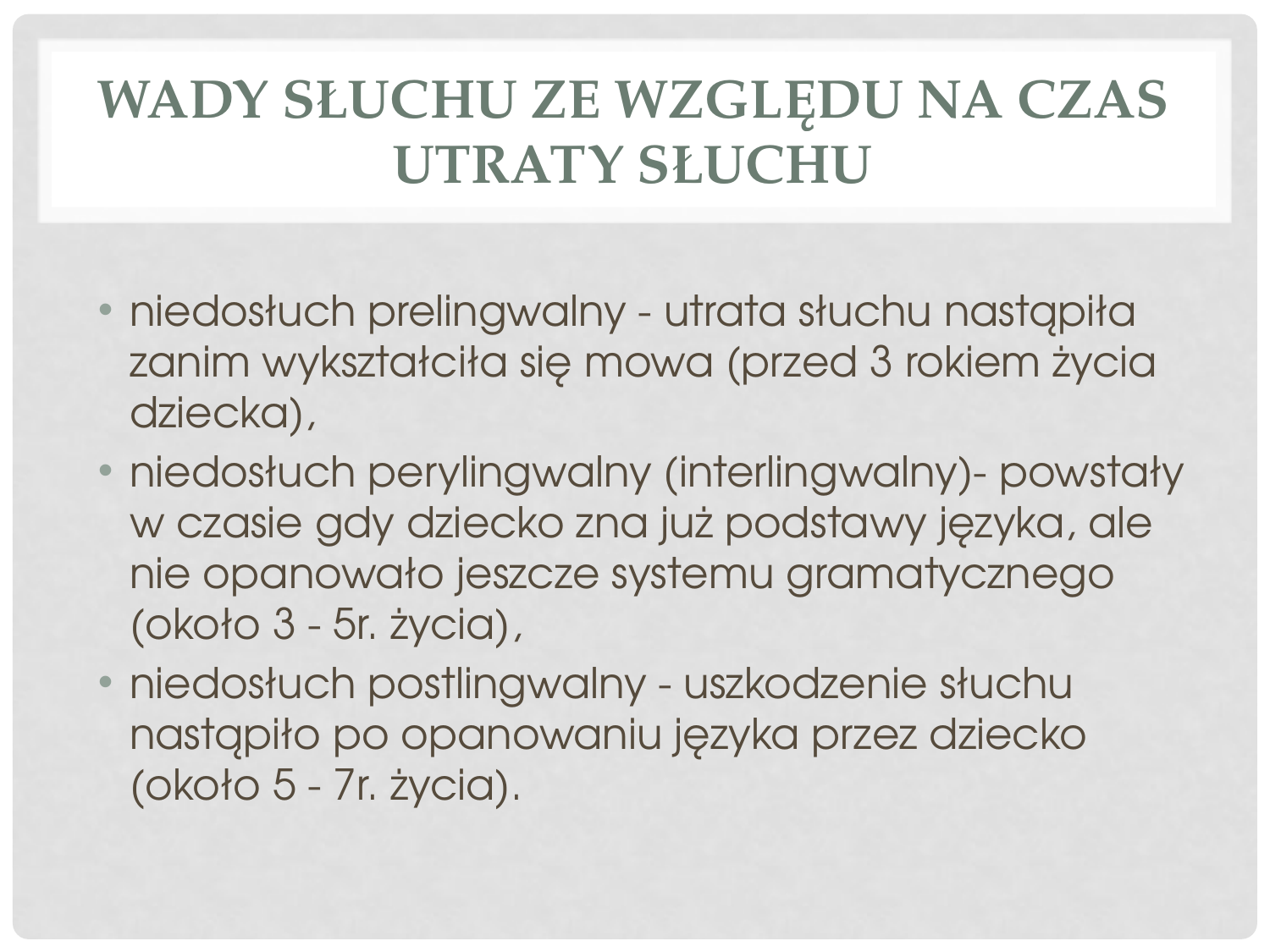

# WADY SŁUCHU ZE WZGLĘDU NA CZAS UTRATY SŁUCHU
niedosłuch prelingwalny - utrata słuchu nastąpiła zanim wykształciła się mowa (przed 3 rokiem życia dziecka),
niedosłuch perylingwalny (interlingwalny)- powstały w czasie gdy dziecko zna już podstawy języka, ale nie opanowało jeszcze systemu gramatycznego (około 3 - 5r. życia),
niedosłuch postlingwalny - uszkodzenie słuchu nastąpiło po opanowaniu języka przez dziecko (około 5 - 7r. życia).